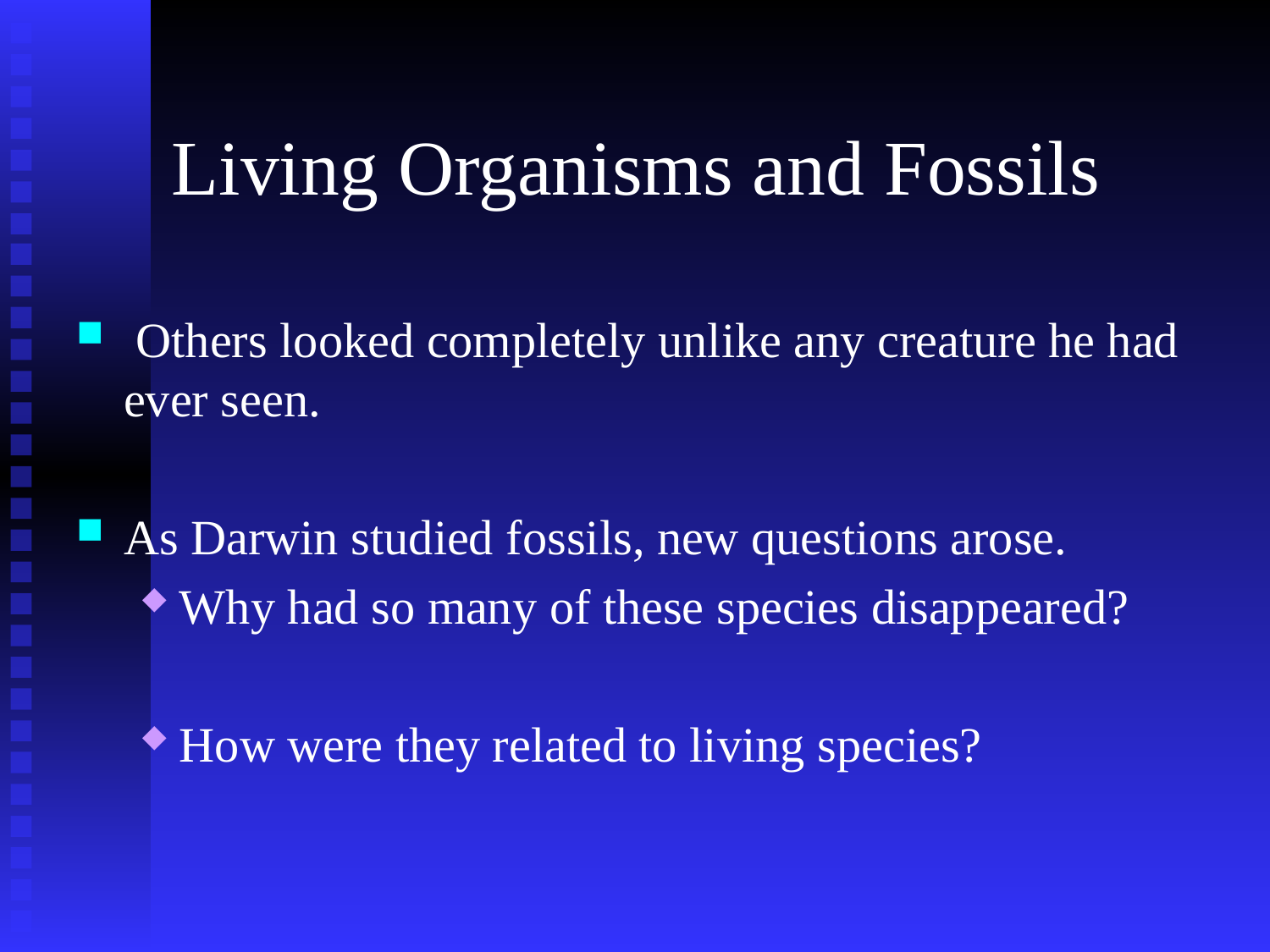

# Living Organisms and Fossils

 Others looked completely unlike any creature he had ever seen.

As Darwin studied fossils, new questions arose.
Why had so many of these species disappeared?

How were they related to living species?